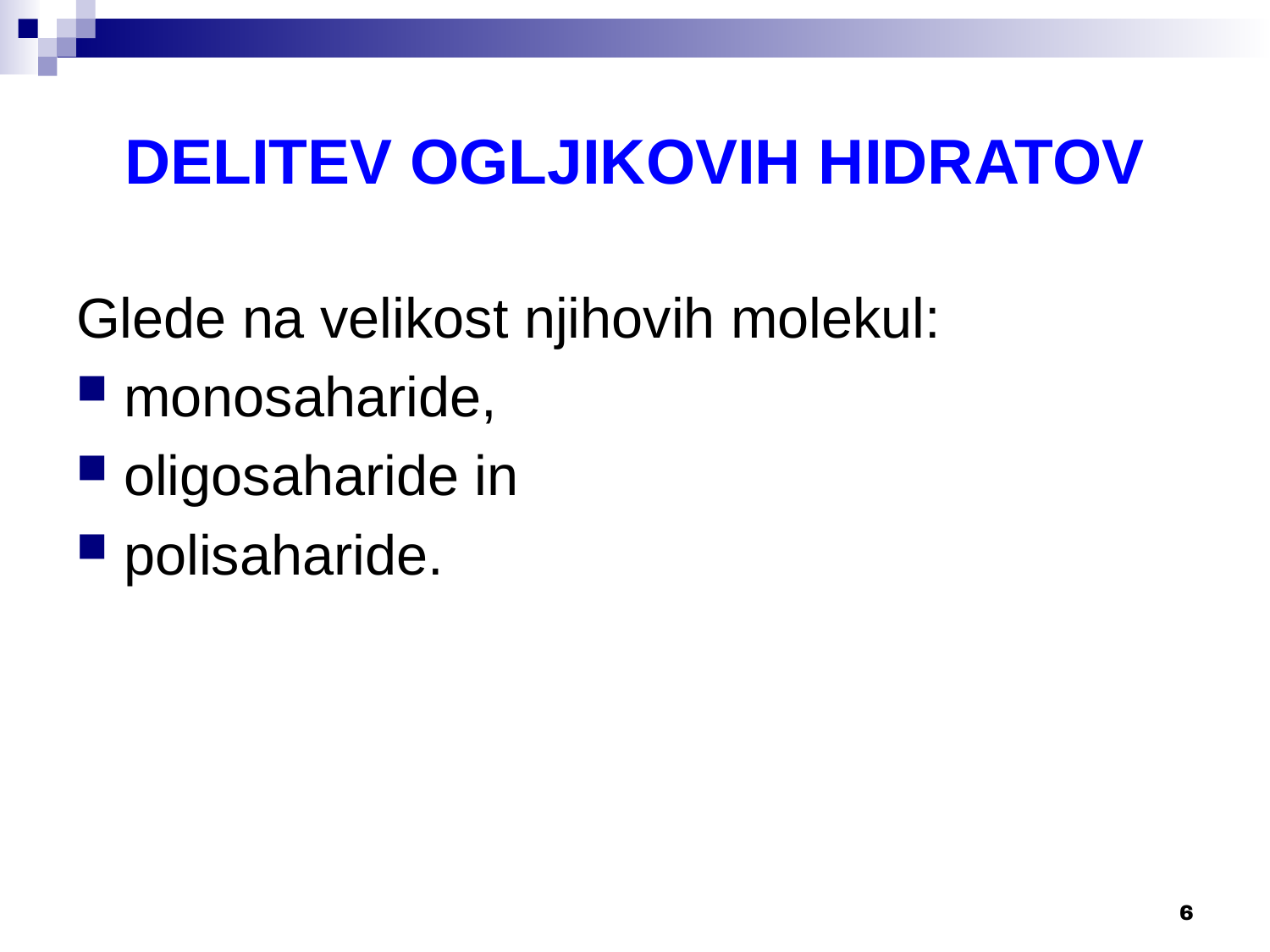

# DELITEV OGLJIKOVIH HIDRATOV
Glede na velikost njihovih molekul:
monosaharide,
oligosaharide in
polisaharide.
6